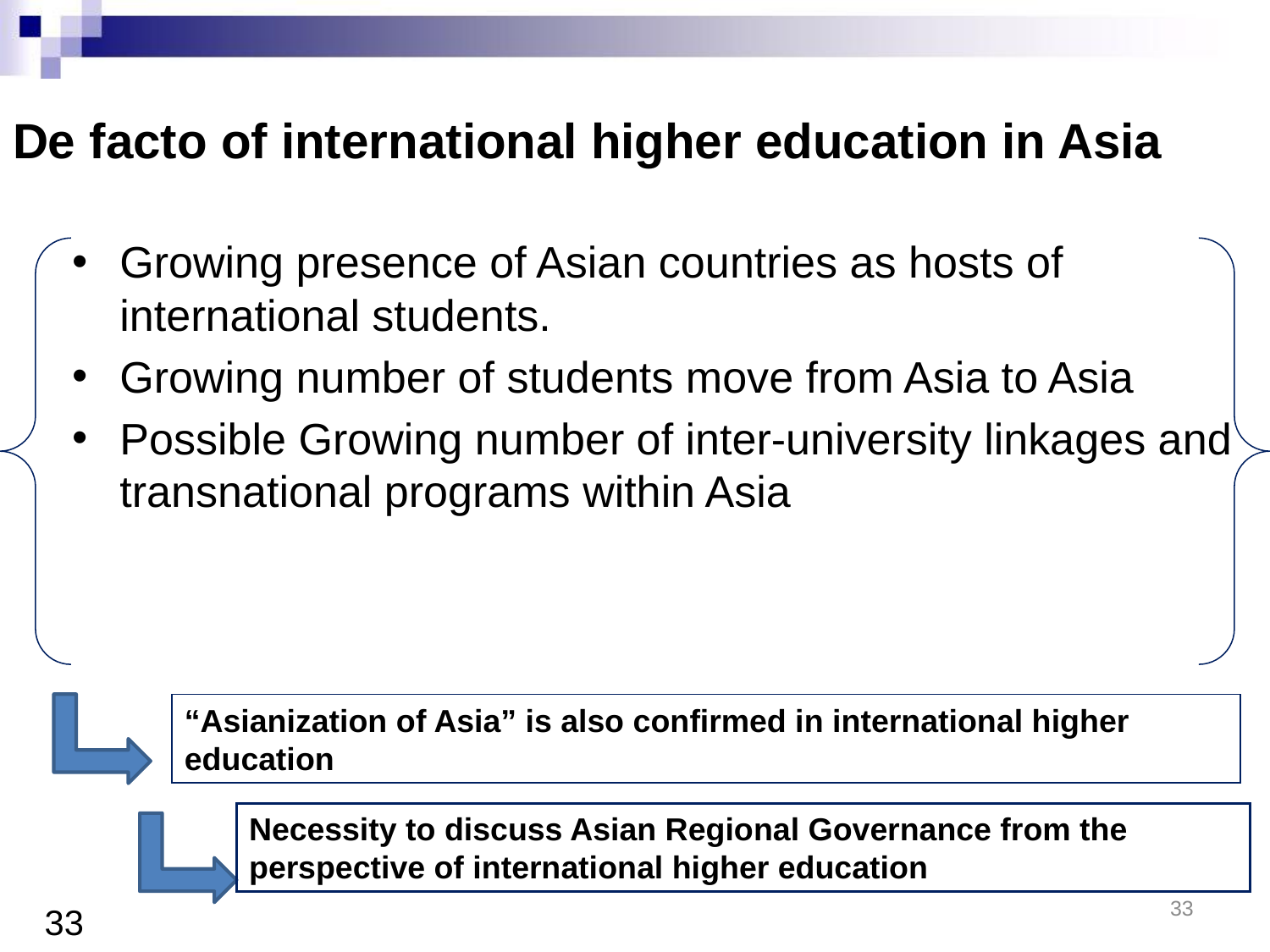

# De facto of international higher education in Asia
Growing presence of Asian countries as hosts of international students.
Growing number of students move from Asia to Asia
Possible Growing number of inter-university linkages and transnational programs within Asia

“Asianization of Asia” is also confirmed in international higher education
Necessity to discuss Asian Regional Governance from the perspective of international higher education

33
33